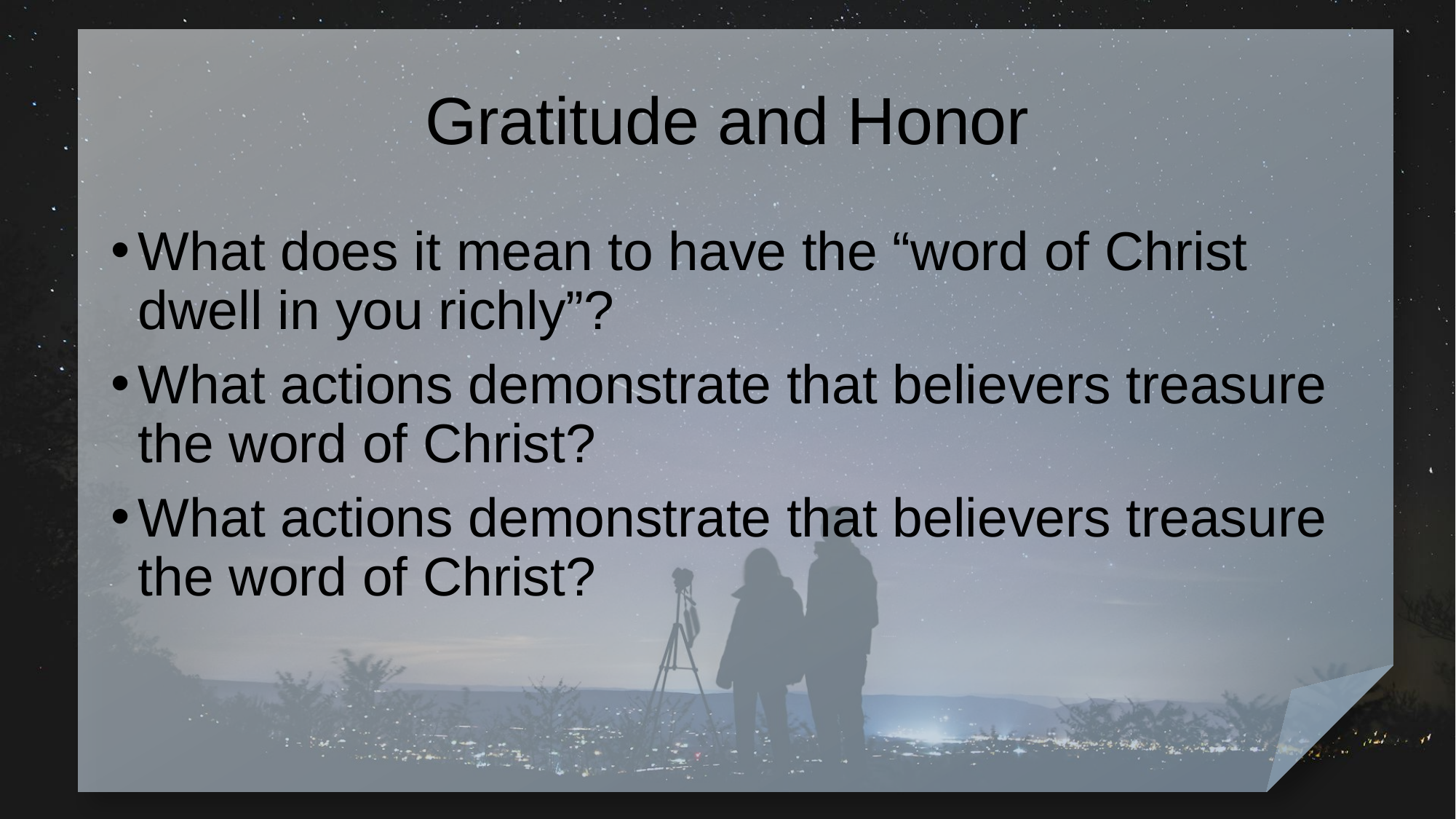

# Gratitude and Honor
What does it mean to have the “word of Christ dwell in you richly”?
What actions demonstrate that believers treasure the word of Christ?
What actions demonstrate that believers treasure the word of Christ?